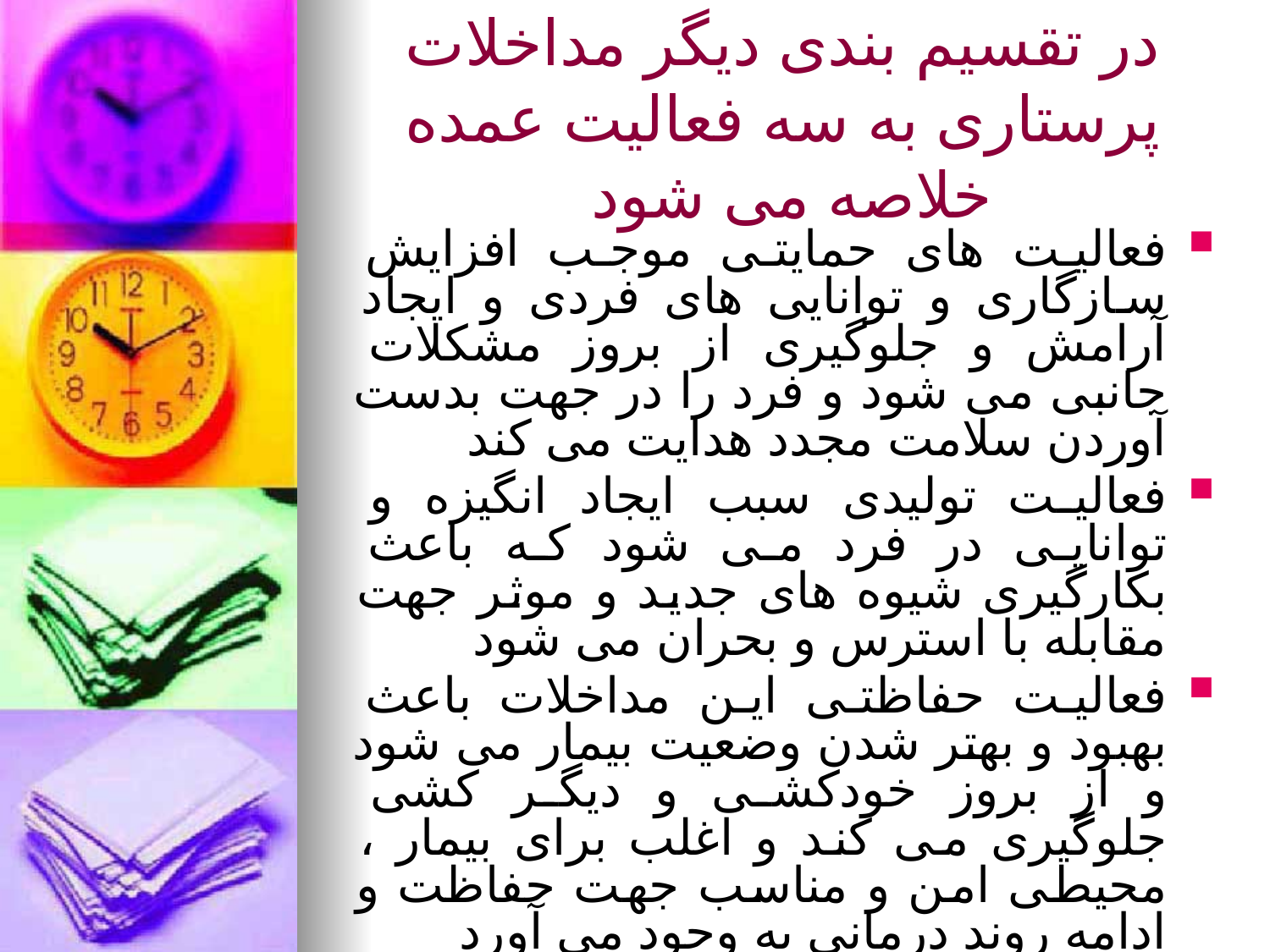

# در تقسیم بندی دیگر مداخلات پرستاری به سه فعالیت عمده خلاصه می شود
فعالیت های حمایتی موجب افزایش سازگاری و توانایی های فردی و ایجاد آرامش و جلوگیری از بروز مشکلات جانبی می شود و فرد را در جهت بدست آوردن سلامت مجدد هدایت می کند
فعالیت تولیدی سبب ایجاد انگیزه و توانایی در فرد می شود که باعث بکارگیری شیوه های جدید و موثر جهت مقابله با استرس و بحران می شود
فعالیت حفاظتی این مداخلات باعث بهبود و بهتر شدن وضعیت بیمار می شود و از بروز خودکشی و دیگر کشی جلوگیری می کند و اغلب برای بیمار ، محیطی امن و مناسب جهت حفاظت و ادامه روند درمانی به وجود می آورد